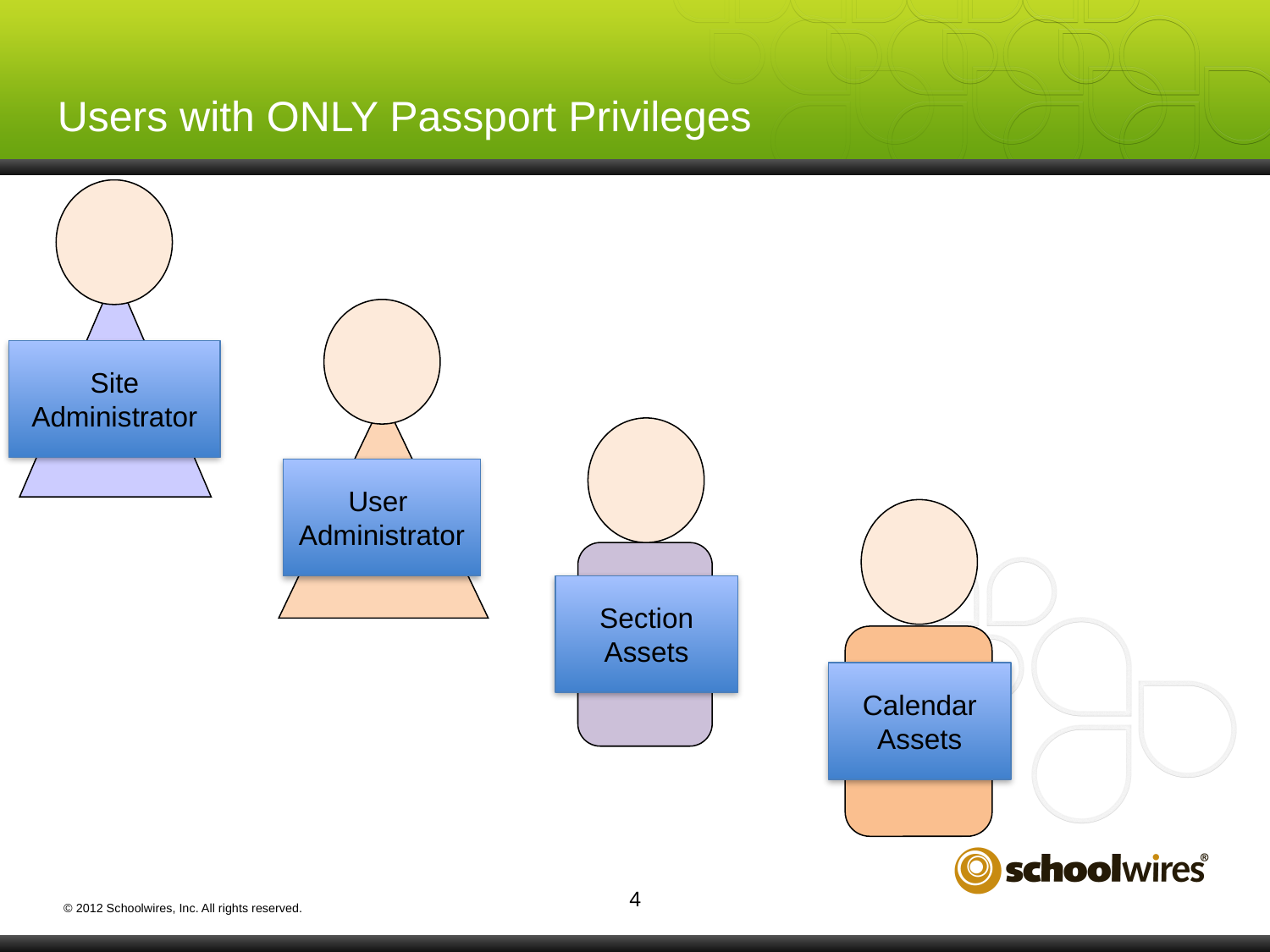

Users with ONLY Passport Privileges

Site Administrator

User
Administrator

Section
Assets

Calendar
Assets
4